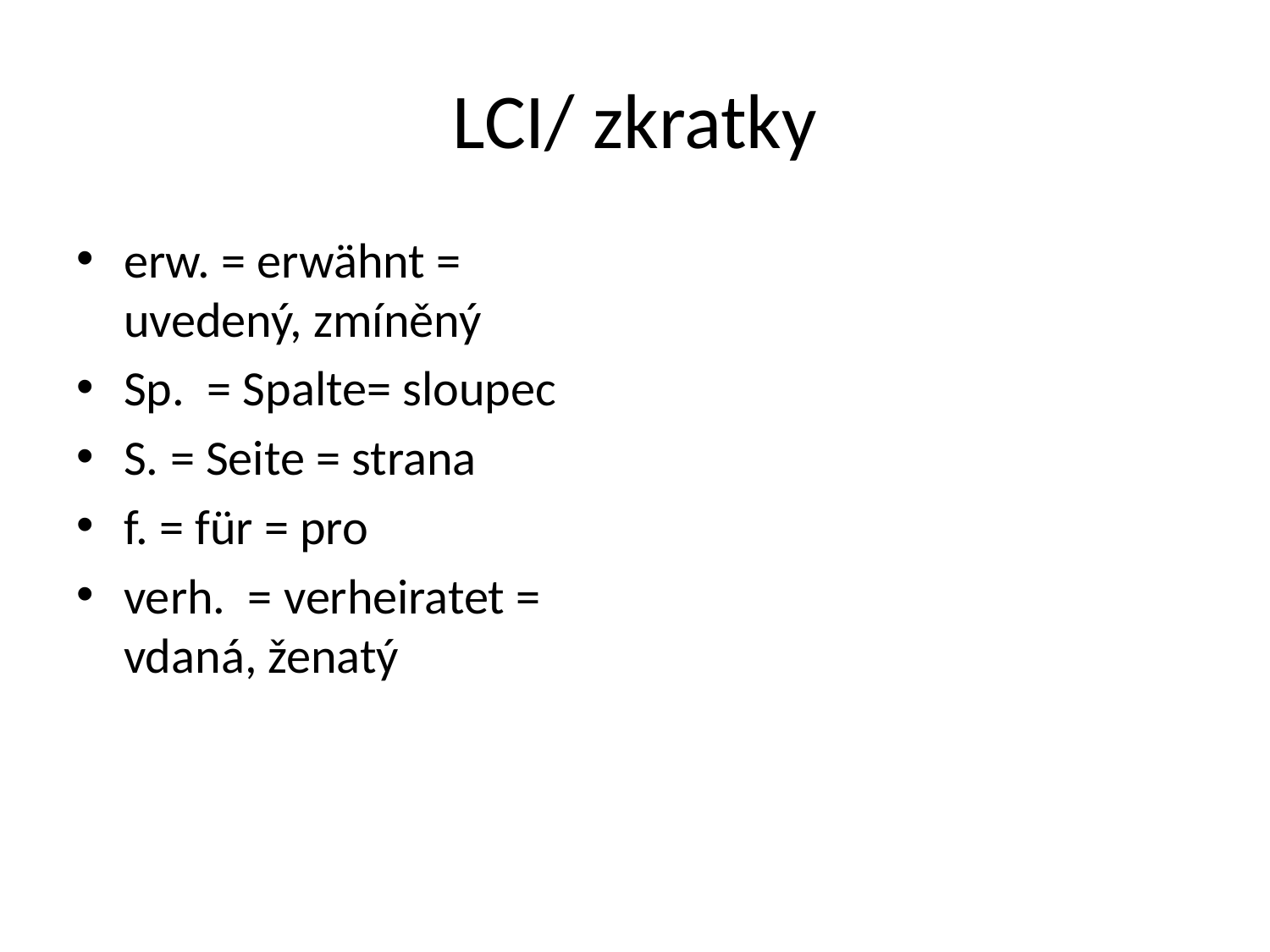

# LCI/ zkratky
erw. = erwähnt = uvedený, zmíněný
Sp.  = Spalte= sloupec
S. = Seite = strana
f. = für = pro
verh.  = verheiratet = vdaná, ženatý